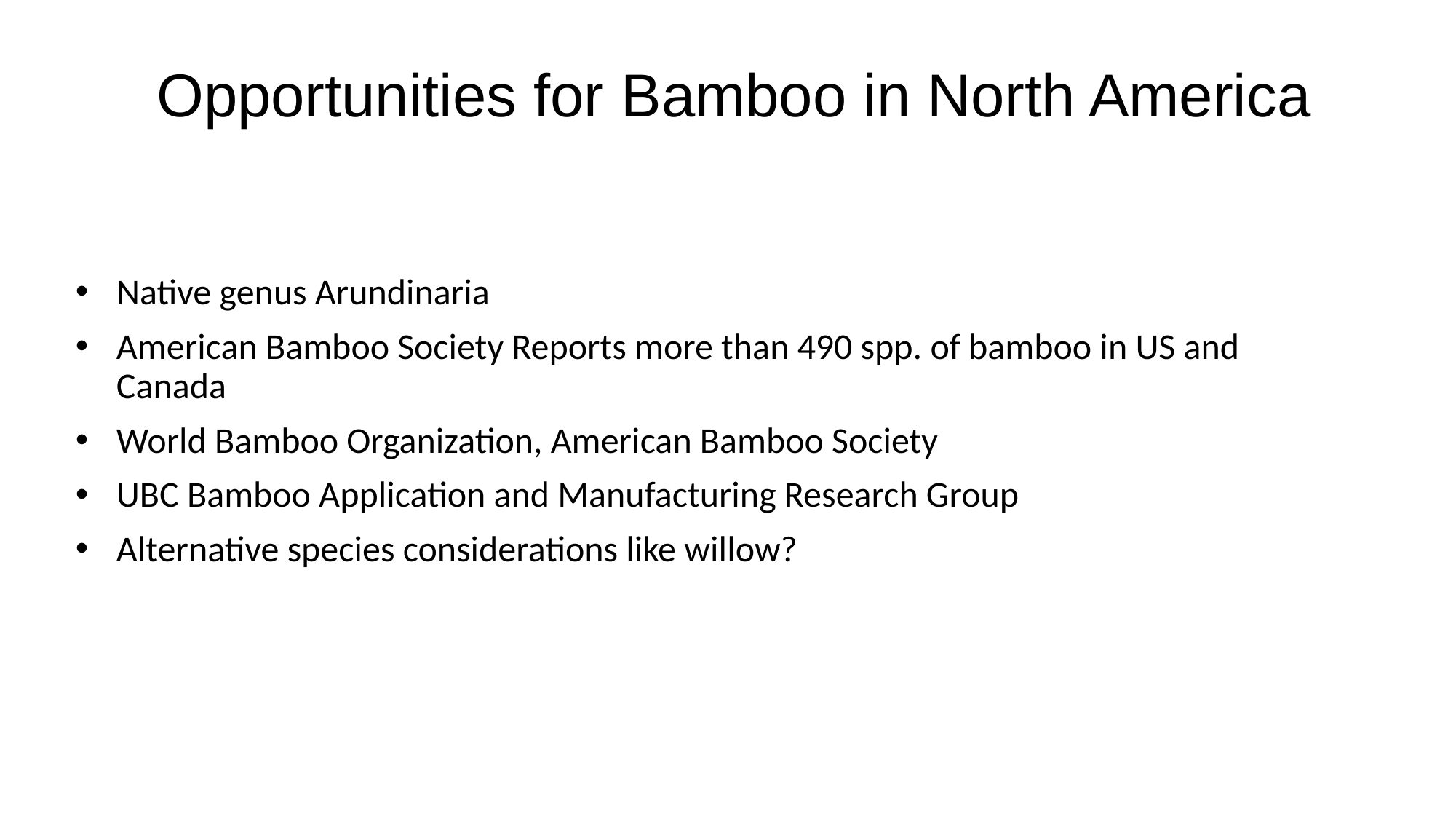

# Opportunities for Bamboo in North America
Native genus Arundinaria
American Bamboo Society Reports more than 490 spp. of bamboo in US and Canada
World Bamboo Organization, American Bamboo Society
UBC Bamboo Application and Manufacturing Research Group
Alternative species considerations like willow?